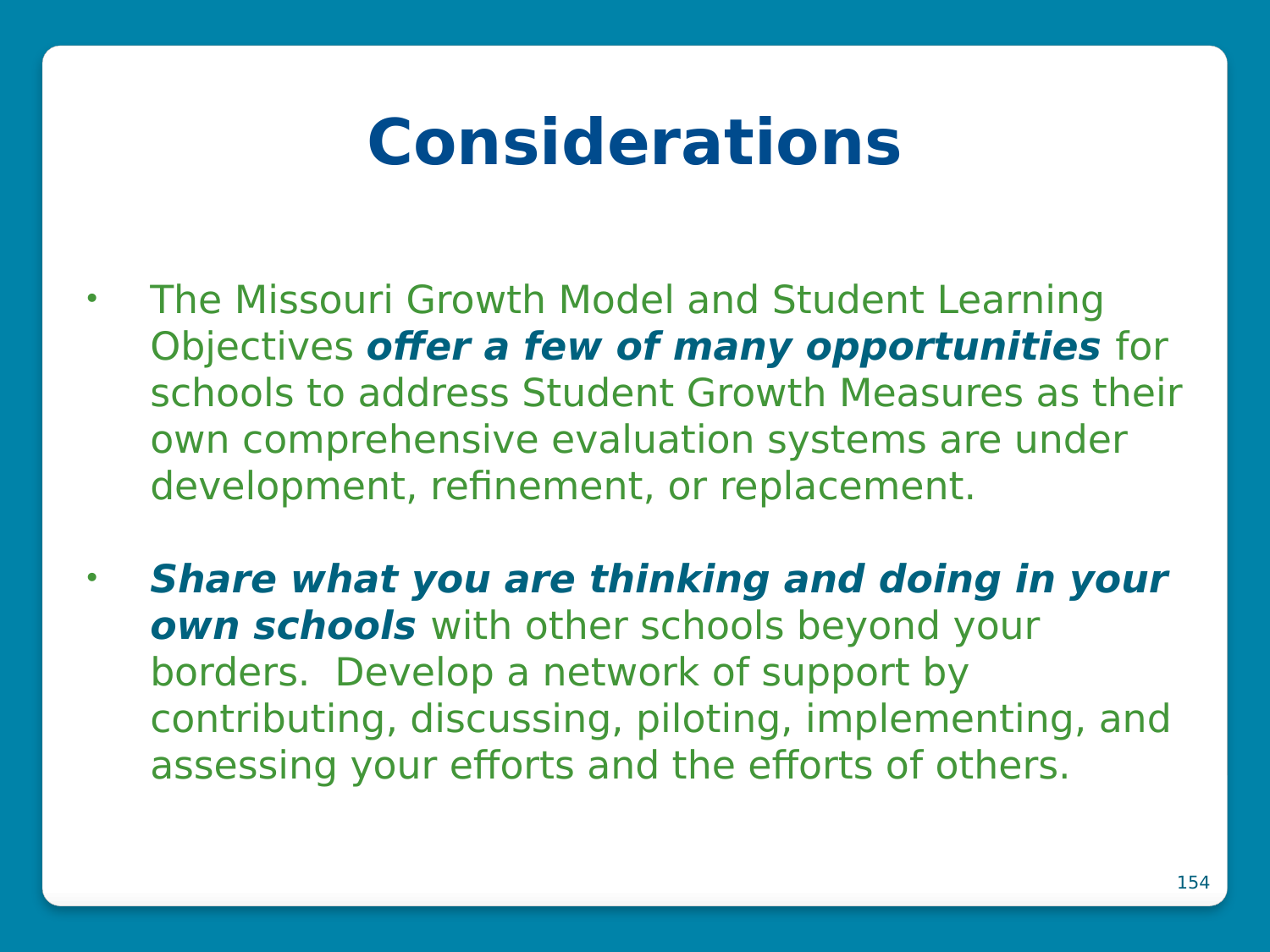

# Considerations

The Missouri Growth Model and Student Learning Objectives offer a few of many opportunities for schools to address Student Growth Measures as their own comprehensive evaluation systems are under development, refinement, or replacement.

Share what you are thinking and doing in your own schools with other schools beyond your borders.  Develop a network of support by contributing, discussing, piloting, implementing, and assessing your efforts and the efforts of others.

154